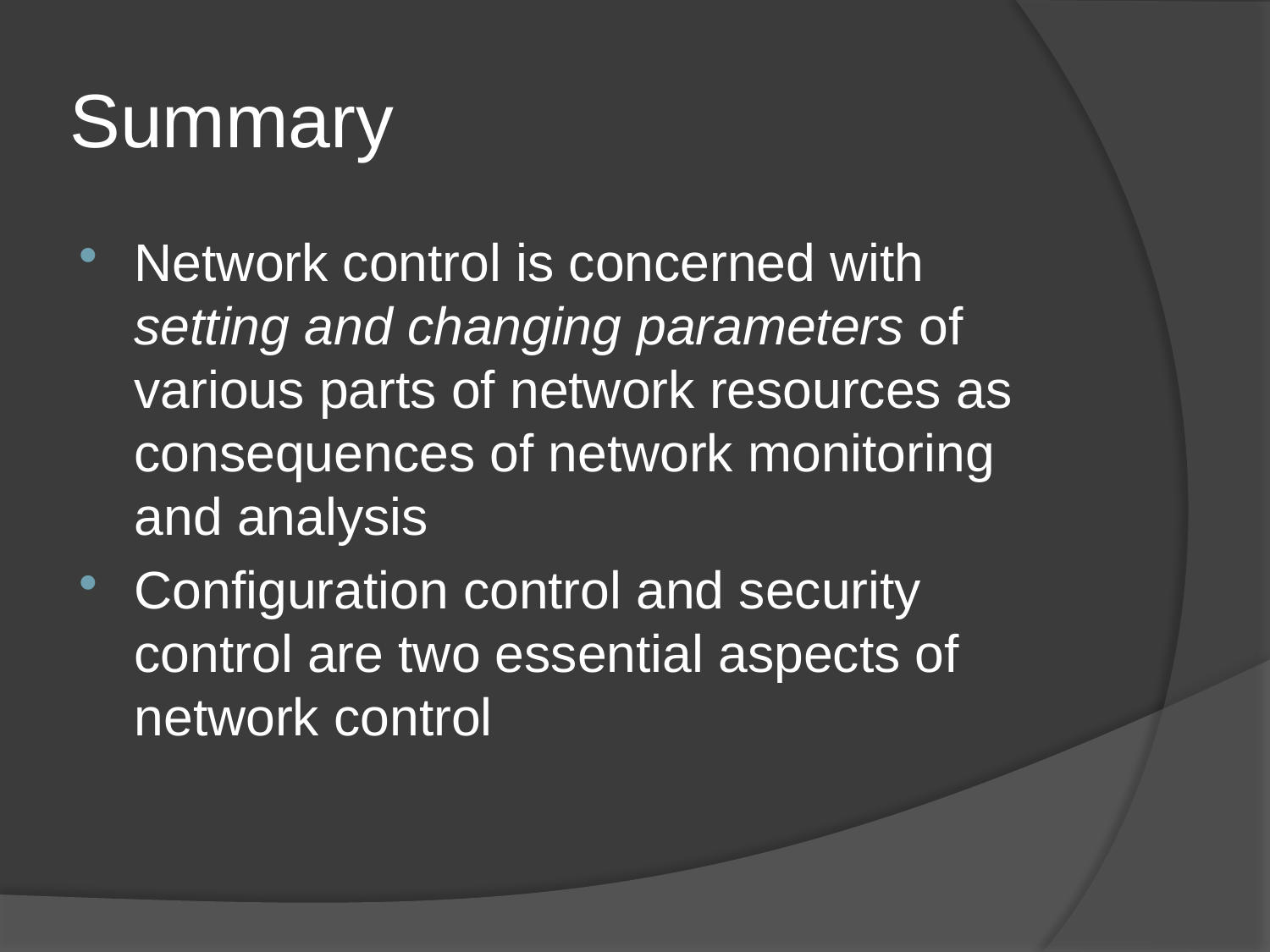

# Summary
Network control is concerned with setting and changing parameters of various parts of network resources as consequences of network monitoring and analysis
Configuration control and security control are two essential aspects of network control